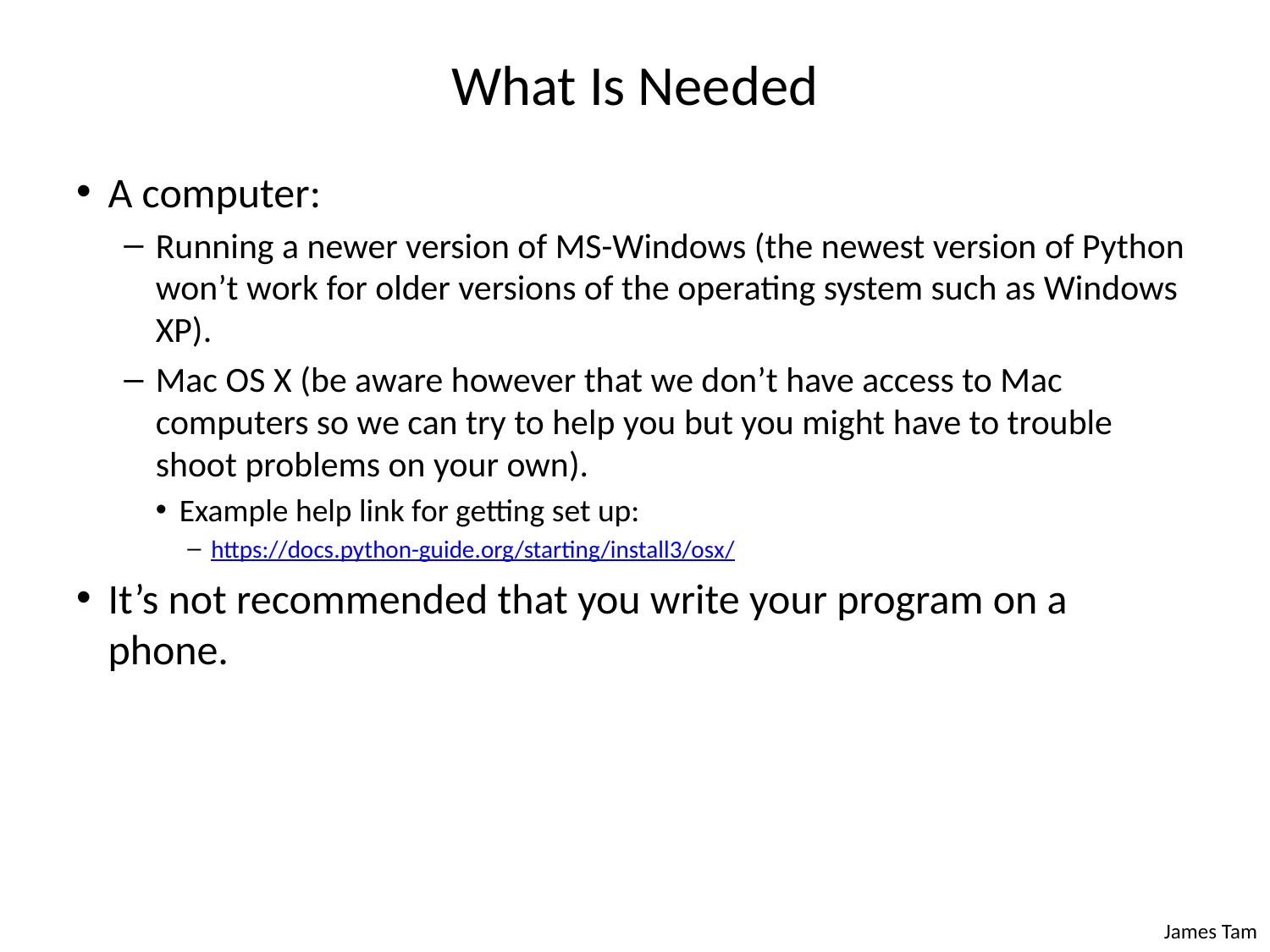

# What Is Needed
A computer:
Running a newer version of MS-Windows (the newest version of Python won’t work for older versions of the operating system such as Windows XP).
Mac OS X (be aware however that we don’t have access to Mac computers so we can try to help you but you might have to trouble shoot problems on your own).
Example help link for getting set up:
https://docs.python-guide.org/starting/install3/osx/
It’s not recommended that you write your program on a phone.